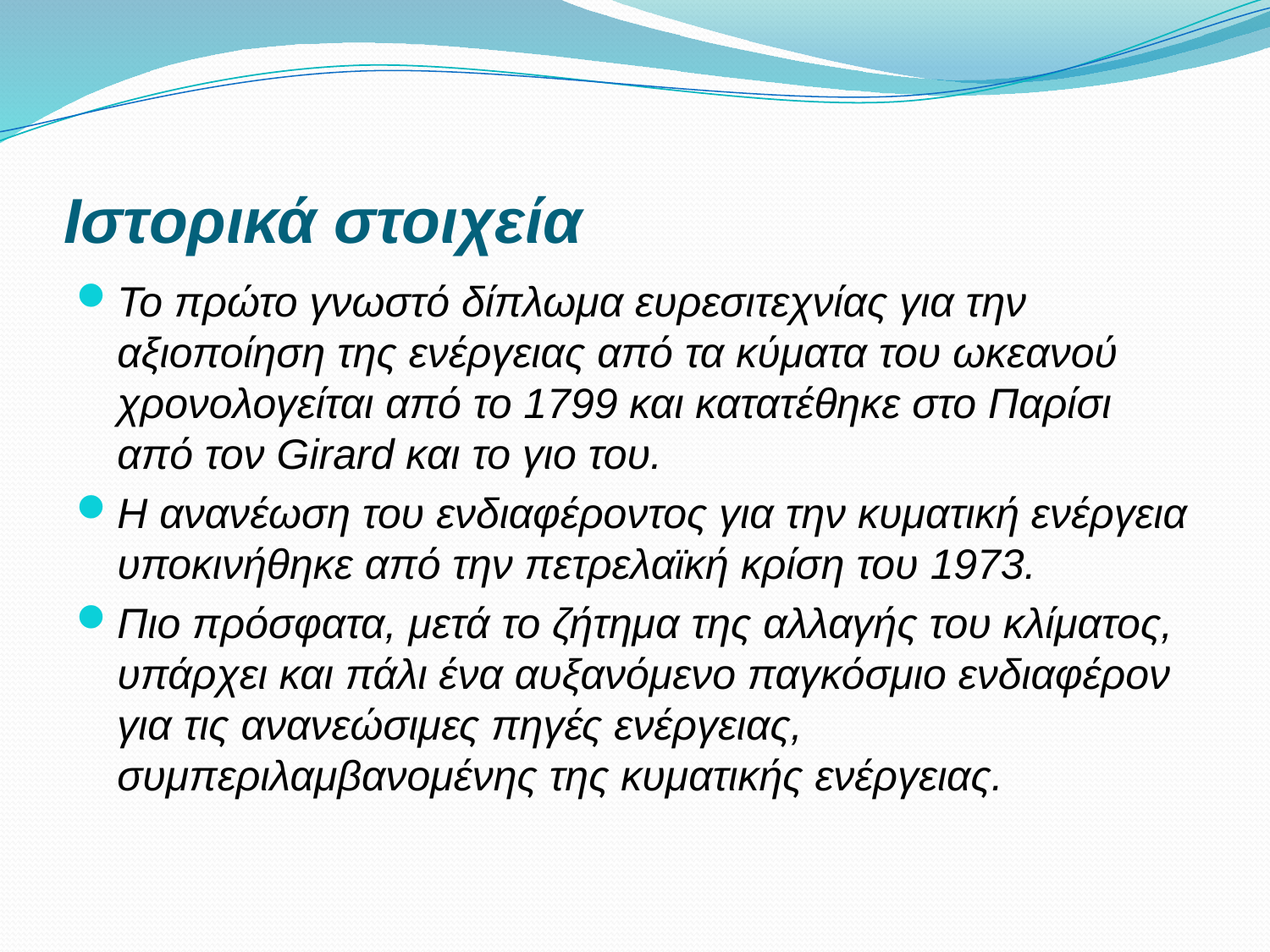

# Ιστορικά στοιχεία
Το πρώτο γνωστό δίπλωμα ευρεσιτεχνίας για την αξιοποίηση της ενέργειας από τα κύματα του ωκεανού χρονολογείται από το 1799 και κατατέθηκε στο Παρίσι από τον Girard και το γιο του.
Η ανανέωση του ενδιαφέροντος για την κυματική ενέργεια υποκινήθηκε από την πετρελαϊκή κρίση του 1973.
Πιο πρόσφατα, μετά το ζήτημα της αλλαγής του κλίματος, υπάρχει και πάλι ένα αυξανόμενο παγκόσμιο ενδιαφέρον για τις ανανεώσιμες πηγές ενέργειας, συμπεριλαμβανομένης της κυματικής ενέργειας.